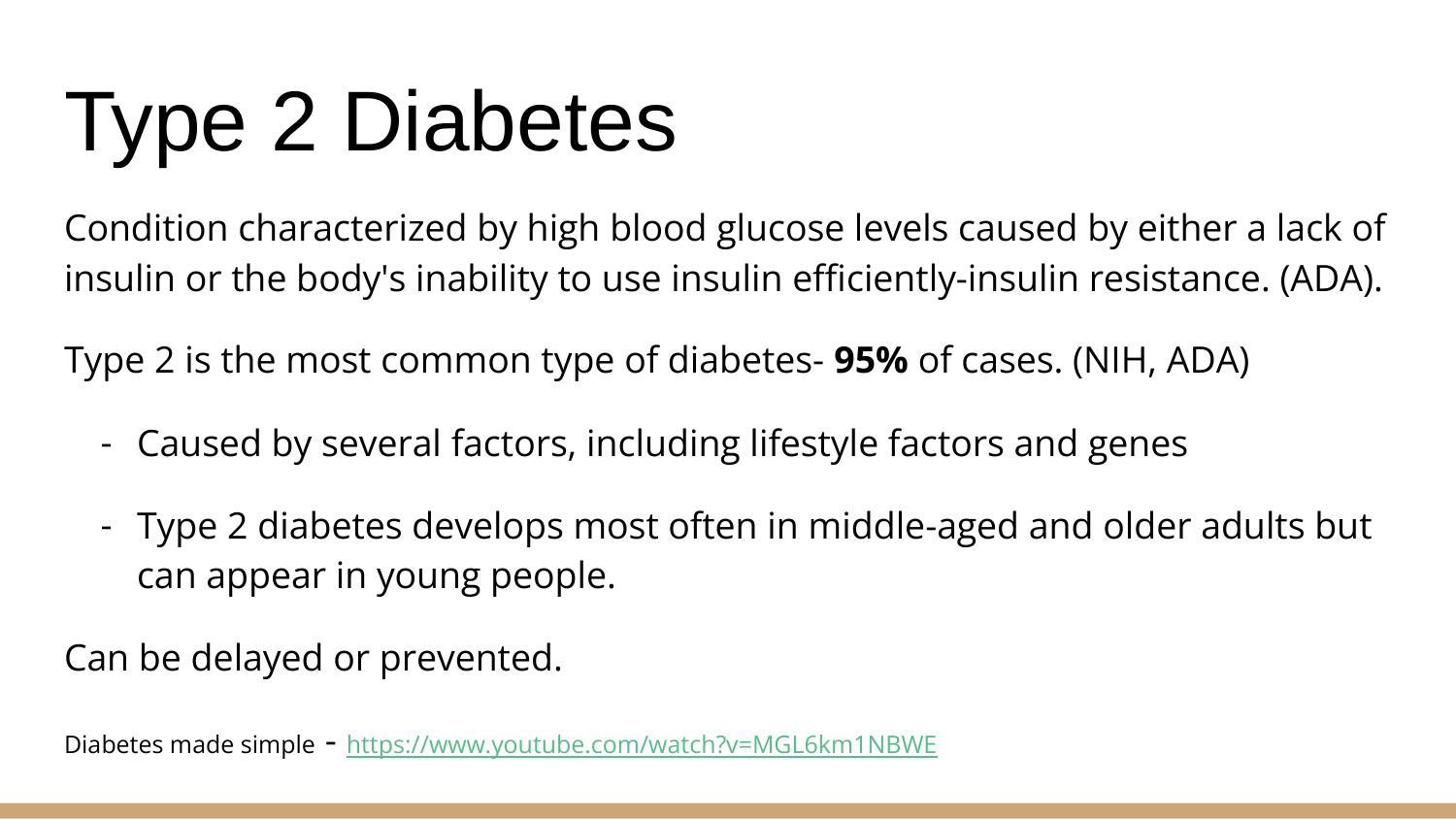

# Type 2 Diabetes
Condition characterized by high blood glucose levels caused by either a lack of insulin or the body's inability to use insulin efficiently-insulin resistance. (ADA).
Type 2 is the most common type of diabetes- 95% of cases. (NIH, ADA)
Caused by several factors, including lifestyle factors and genes
Type 2 diabetes develops most often in middle-aged and older adults but can appear in young people.
Can be delayed or prevented.
Diabetes made simple - https://www.youtube.com/watch?v=MGL6km1NBWE